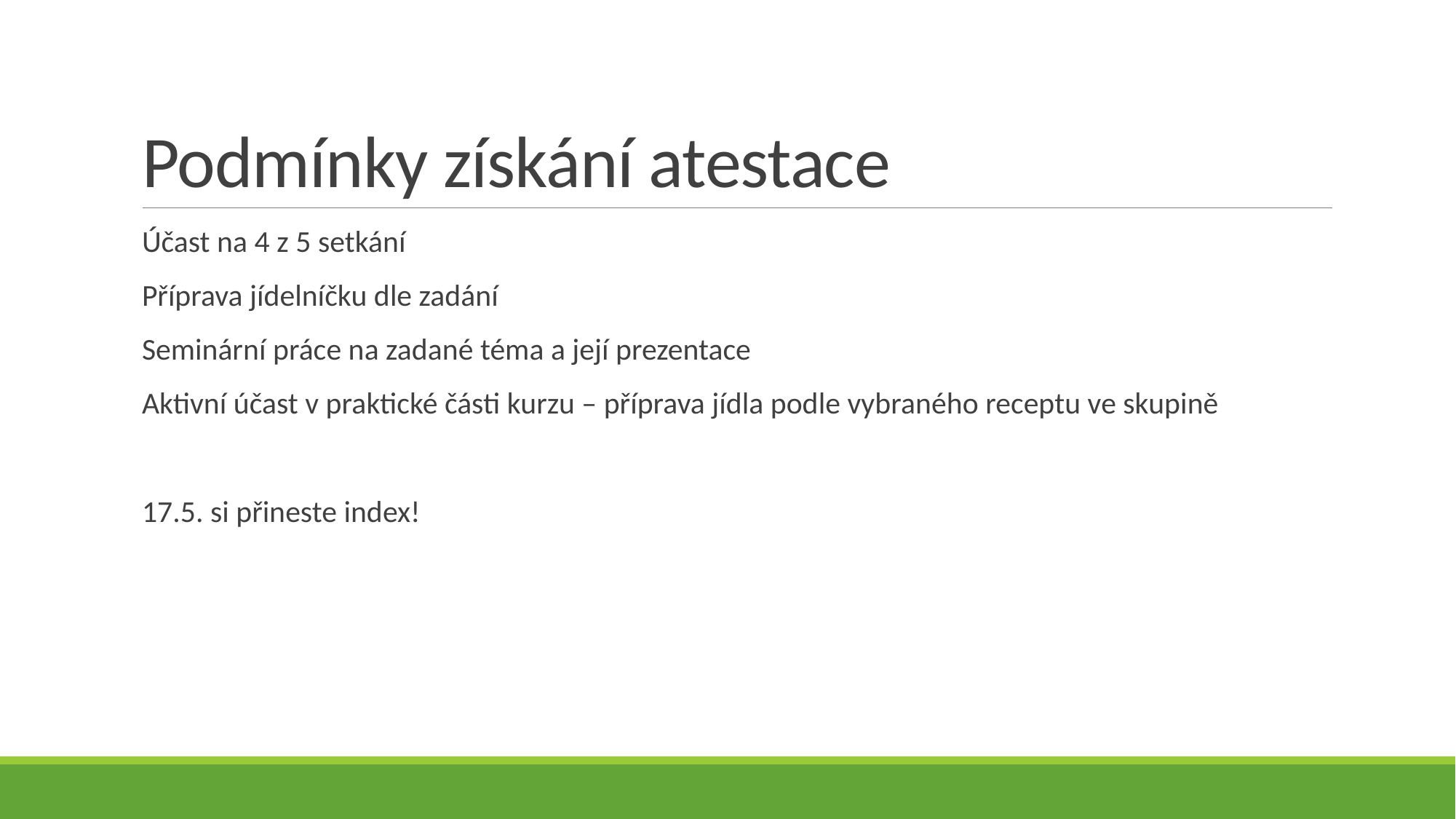

# Podmínky získání atestace
Účast na 4 z 5 setkání
Příprava jídelníčku dle zadání
Seminární práce na zadané téma a její prezentace
Aktivní účast v praktické části kurzu – příprava jídla podle vybraného receptu ve skupině

17.5. si přineste index!